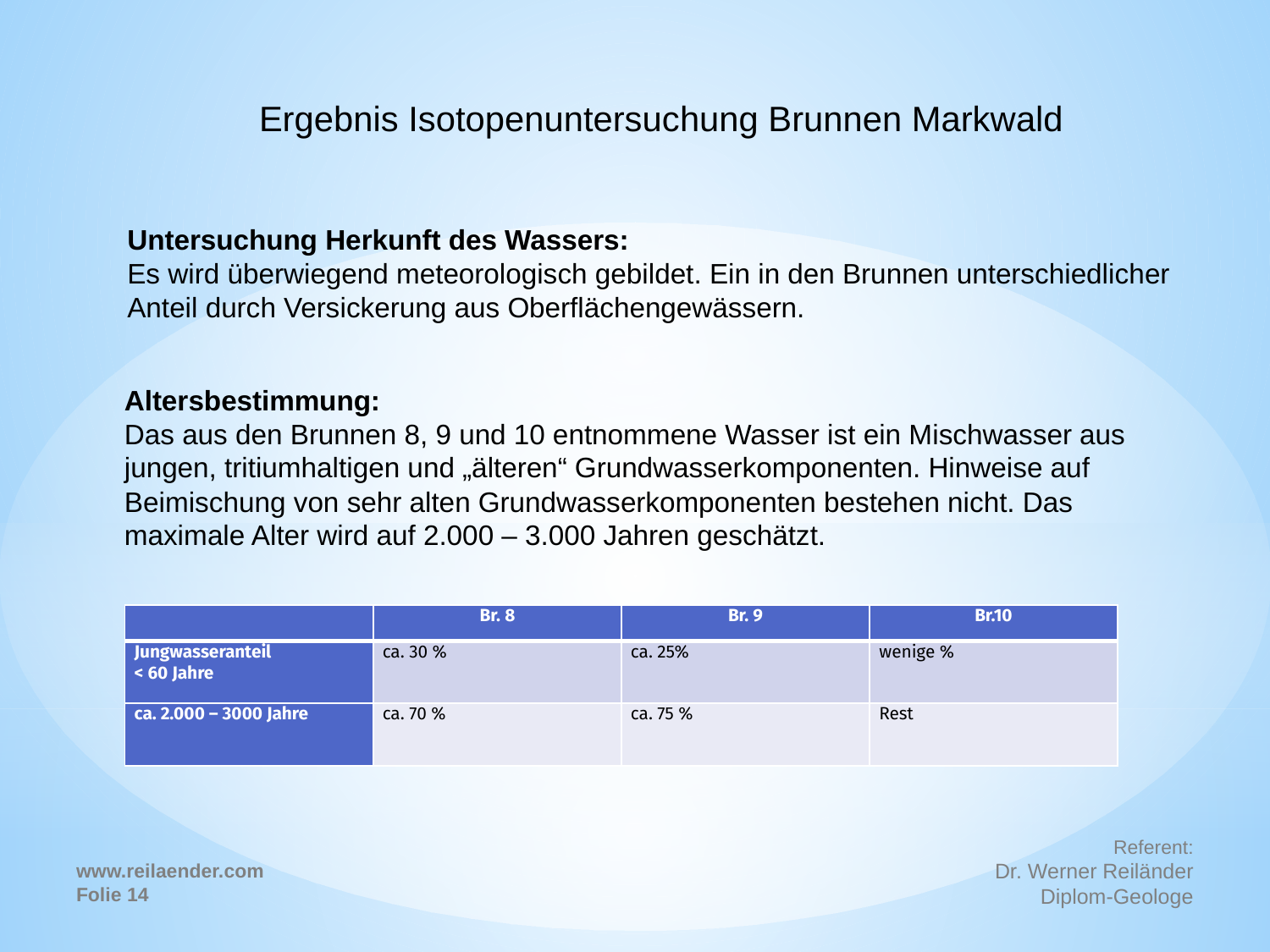

Ergebnis Isotopenuntersuchung Brunnen Markwald
Untersuchung Herkunft des Wassers:
Es wird überwiegend meteorologisch gebildet. Ein in den Brunnen unterschiedlicher Anteil durch Versickerung aus Oberflächengewässern.
Altersbestimmung:
Das aus den Brunnen 8, 9 und 10 entnommene Wasser ist ein Mischwasser aus jungen, tritiumhaltigen und „älteren“ Grundwasserkomponenten. Hinweise auf Beimischung von sehr alten Grundwasserkomponenten bestehen nicht. Das maximale Alter wird auf 2.000 – 3.000 Jahren geschätzt.
|  | Br. 8 | Br. 9 | Br.10 |
| --- | --- | --- | --- |
| Jungwasseranteil < 60 Jahre | ca. 30 % | ca. 25% | wenige % |
| ca. 2.000 – 3000 Jahre | ca. 70 % | ca. 75 % | Rest |
www.reilaender.com
Folie 14
Referent:
Dr. Werner Reiländer
Diplom-Geologe